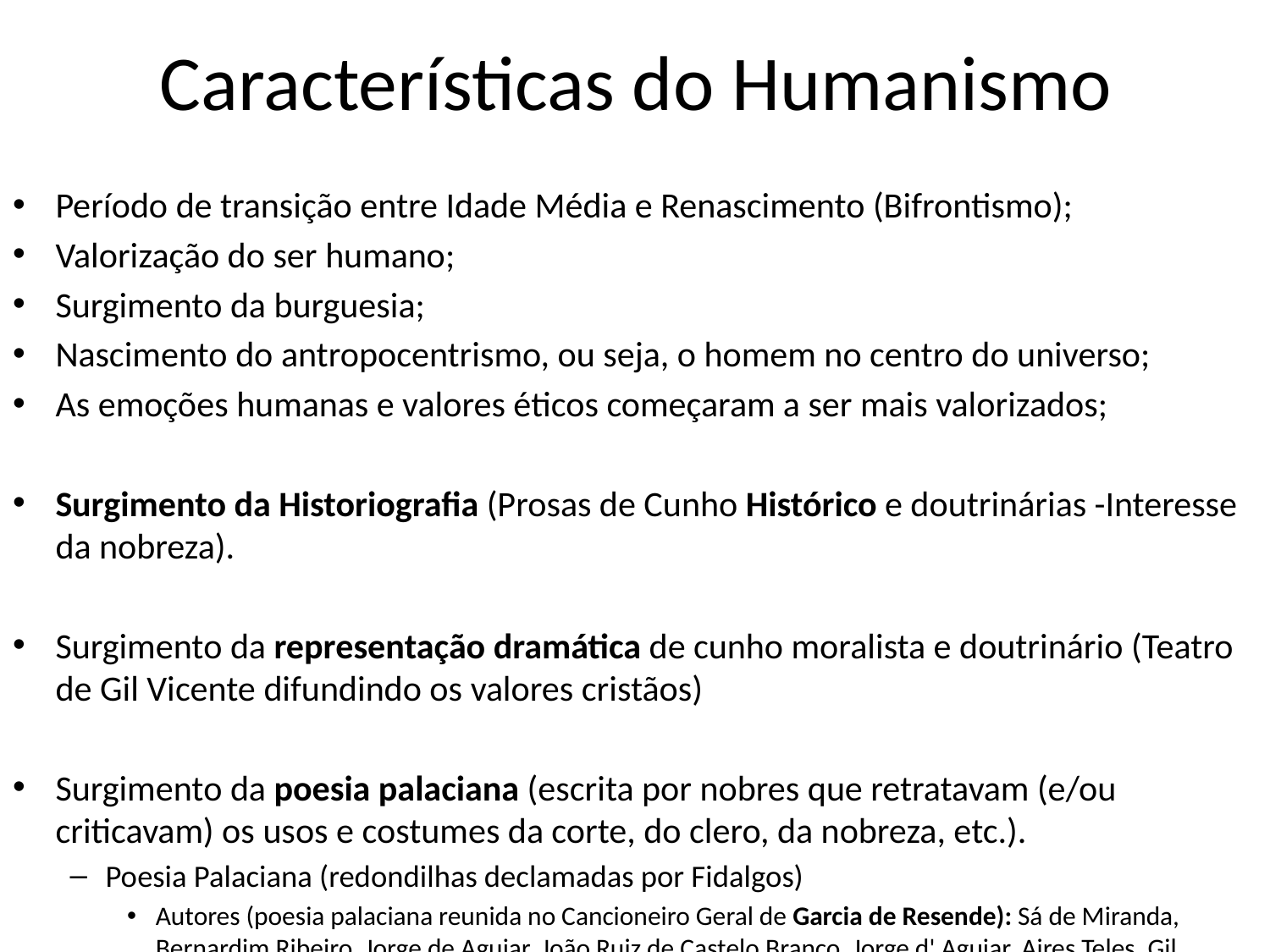

# Características do Humanismo
Período de transição entre Idade Média e Renascimento (Bifrontismo);
Valorização do ser humano;
Surgimento da burguesia;
Nascimento do antropocentrismo, ou seja, o homem no centro do universo;
As emoções humanas e valores éticos começaram a ser mais valorizados;

Surgimento da Historiografia (Prosas de Cunho Histórico e doutrinárias -Interesse da nobreza).

Surgimento da representação dramática de cunho moralista e doutrinário (Teatro de Gil Vicente difundindo os valores cristãos)

Surgimento da poesia palaciana (escrita por nobres que retratavam (e/ou criticavam) os usos e costumes da corte, do clero, da nobreza, etc.).
Poesia Palaciana (redondilhas declamadas por Fidalgos)
Autores (poesia palaciana reunida no Cancioneiro Geral de Garcia de Resende): Sá de Miranda, Bernardim Ribeiro, Jorge de Aguiar, João Ruiz de Castelo Branco, Jorge d' Aguiar, Aires Teles, Gil Vicente, entre outros.